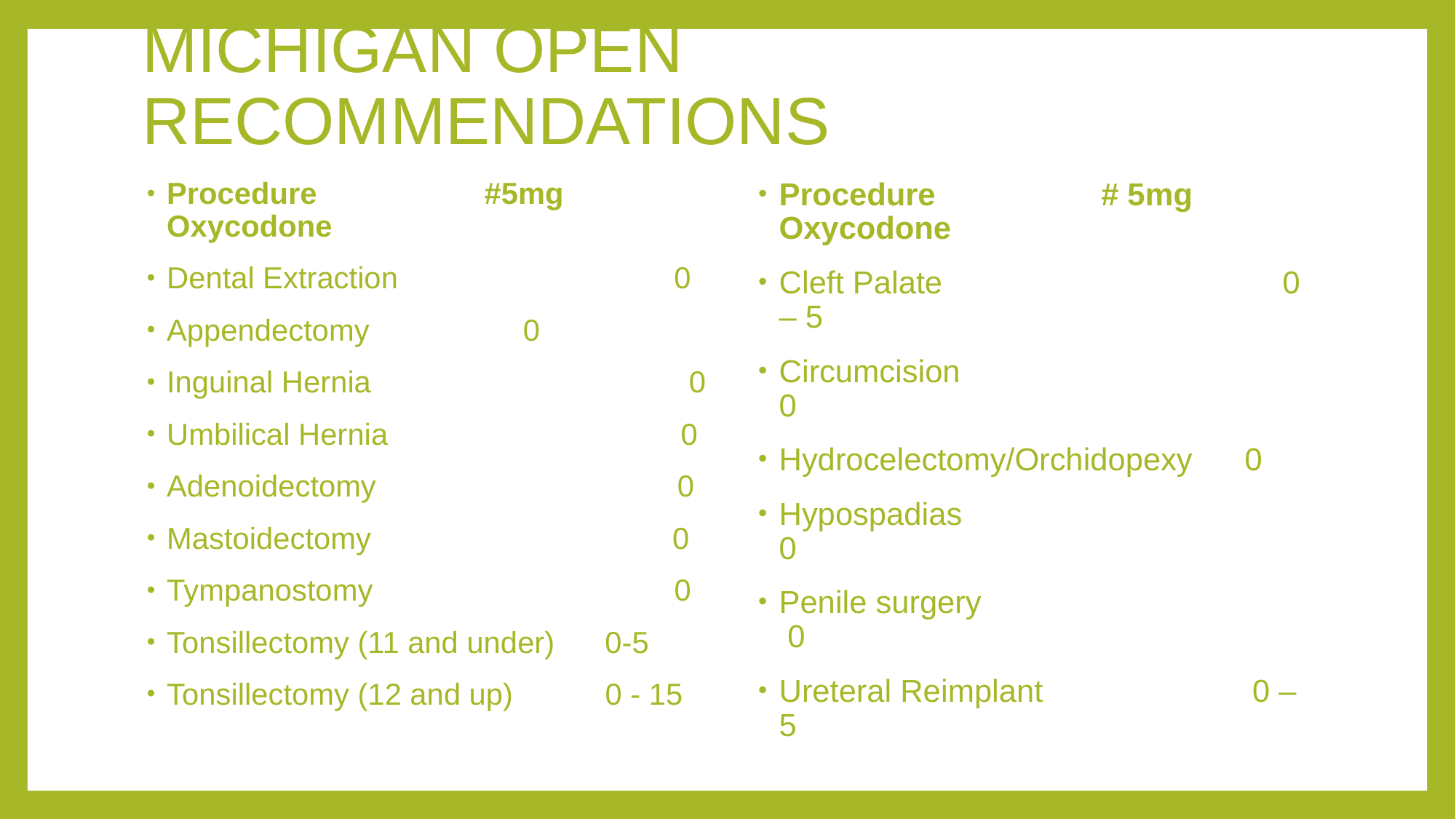

# MICHIGAN OPEN RECOMMENDATIONS
Procedure                    #5mg Oxycodone
Dental Extraction                                 0
Appendectomy		       0
Inguinal Hernia                                      0
Umbilical Hernia                                   0
Adenoidectomy                                    0
Mastoidectomy                                    0
Tympanostomy                                    0
Tonsillectomy (11 and under)      0-5
Tonsillectomy (12 and up)           0 - 15
Procedure                   # 5mg Oxycodone
Cleft Palate                                       0 – 5
Circumcision                                         0
Hydrocelectomy/Orchidopexy      0
Hypospadias                                          0
Penile surgery                                        0
Ureteral Reimplant                        0 – 5